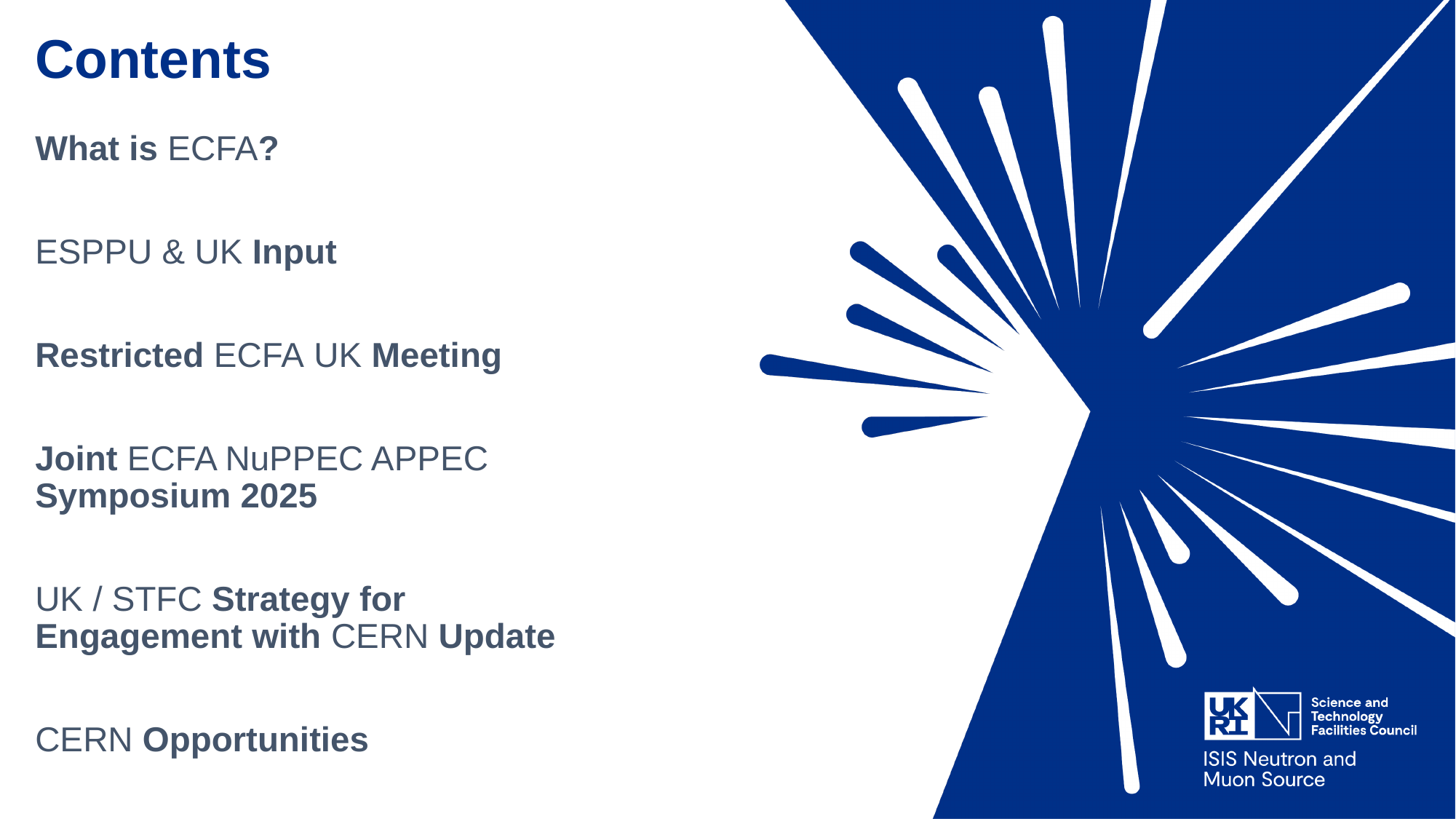

# Contents
What is ECFA?

ESPPU & UK Input

Restricted ECFA UK Meeting

Joint ECFA NuPPEC APPEC Symposium 2025

UK / STFC Strategy for Engagement with CERN Update

CERN Opportunities